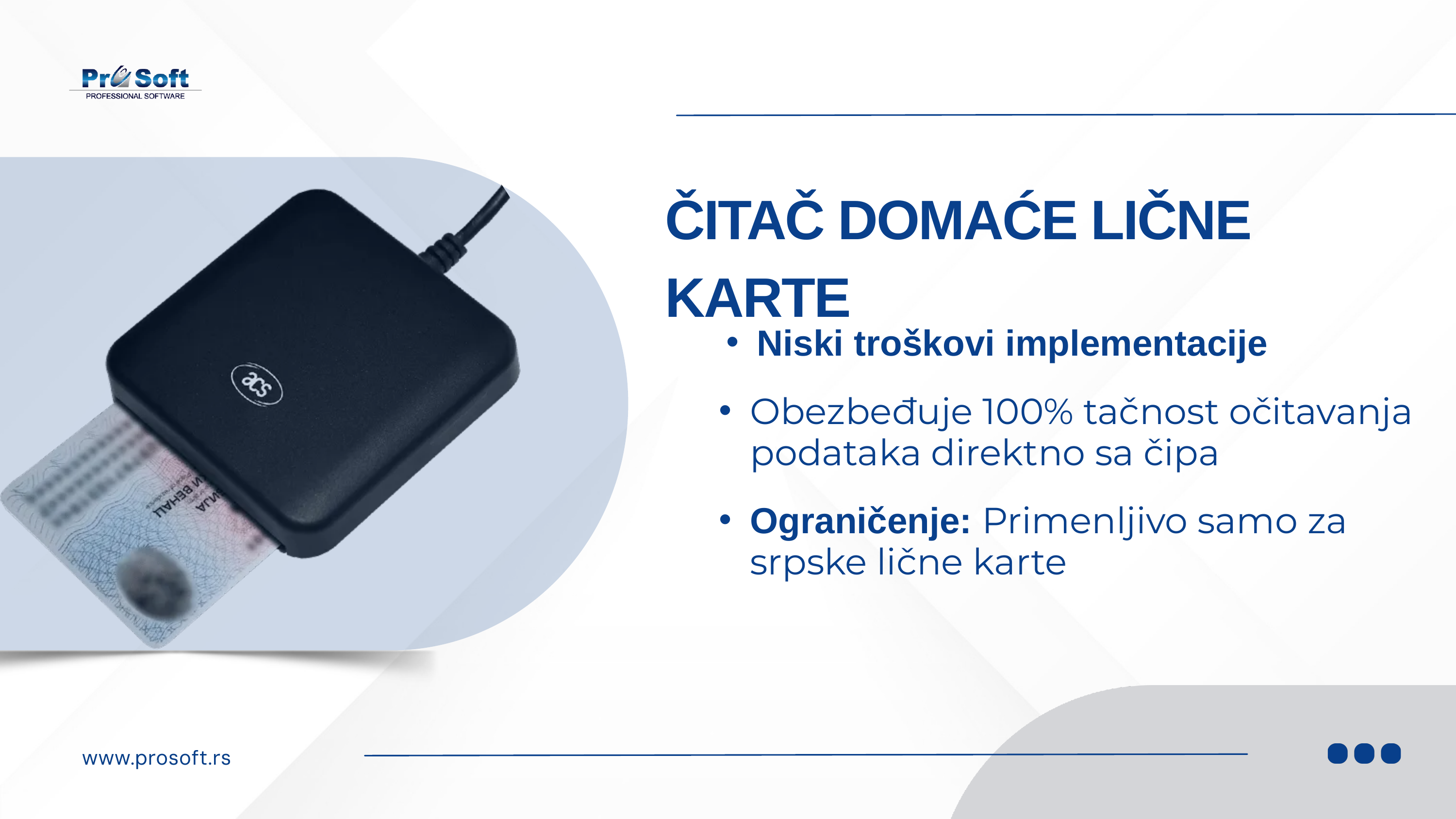

ČITAČ DOMAĆE LIČNE KARTE
Niski troškovi implementacije
Obezbeđuje 100% tačnost očitavanja podataka direktno sa čipa
Ograničenje: Primenljivo samo za srpske lične karte

www.prosoft.rs